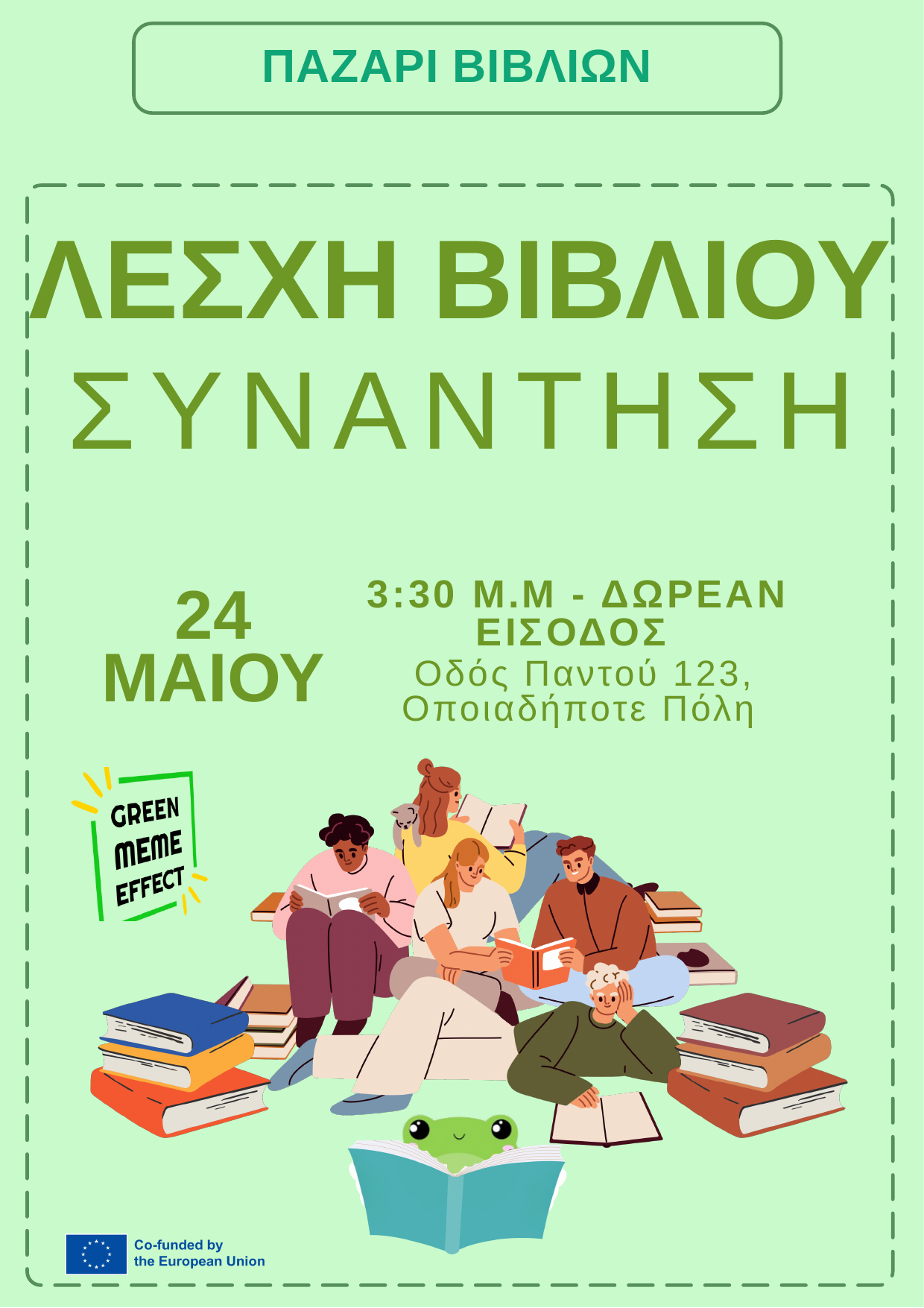

ΠΑΖΑΡΙ ΒΙΒΛΙΩΝ
ΛΕΣΧΗ ΒΙΒΛΙΟΥ

ΣΥΝΑΝΤΗΣΗ

3:30 Μ.Μ - ΔΩΡΕΑΝ ΕΙΣΟΔΟΣ
24
ΜΑΙΟΥ
 Οδός Παντού 123, Οποιαδήποτε Πόλη